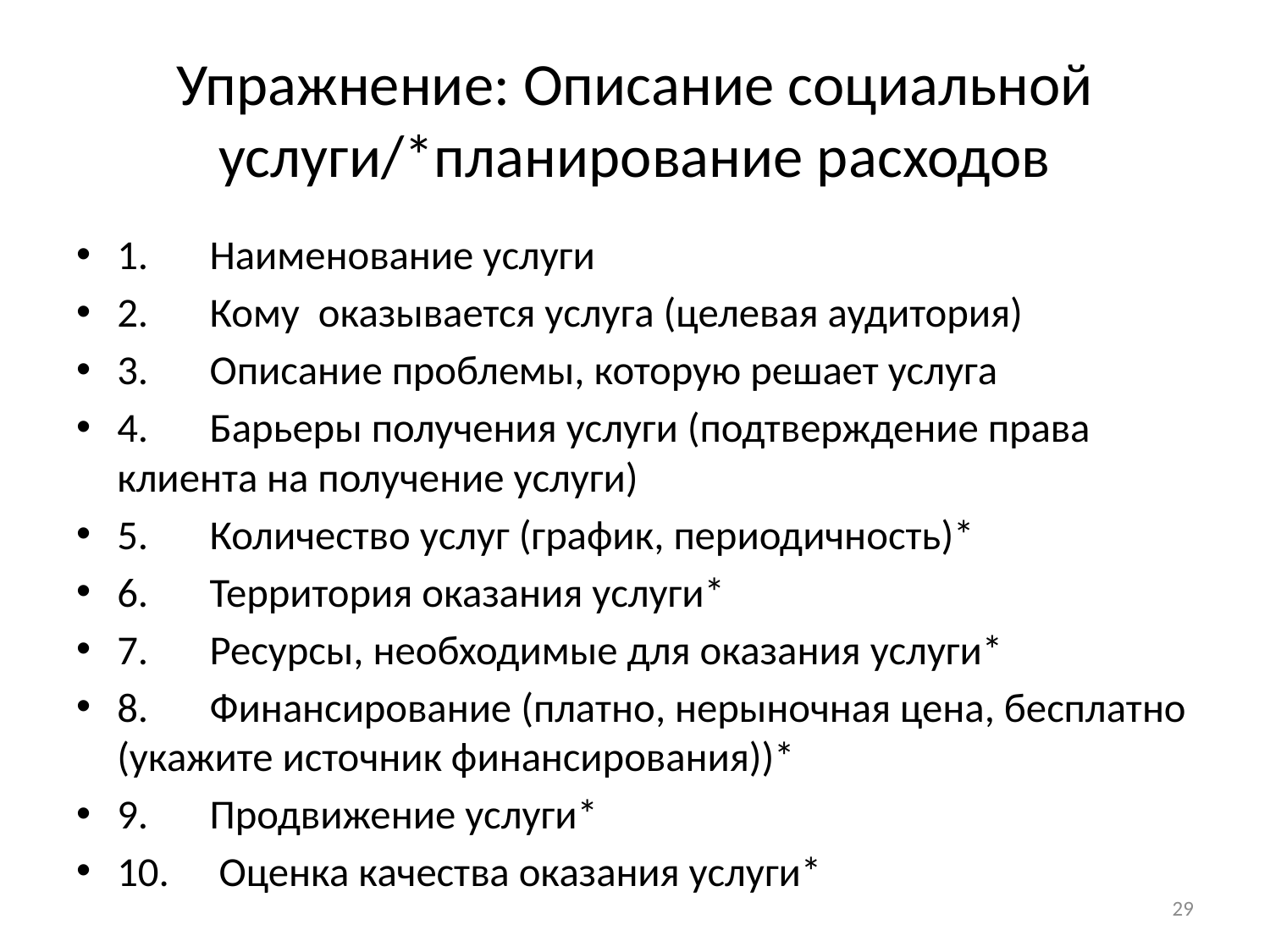

# Упражнение: Описание социальной услуги/*планирование расходов
1.	Наименование услуги
2.	Кому  оказывается услуга (целевая аудитория)
3.	Описание проблемы, которую решает услуга
4.	Барьеры получения услуги (подтверждение права клиента на получение услуги)
5.	Количество услуг (график, периодичность)*
6.	Территория оказания услуги*
7.	Ресурсы, необходимые для оказания услуги*
8.	Финансирование (платно, нерыночная цена, бесплатно (укажите источник финансирования))*
9.	Продвижение услуги*
10.	 Оценка качества оказания услуги*
29